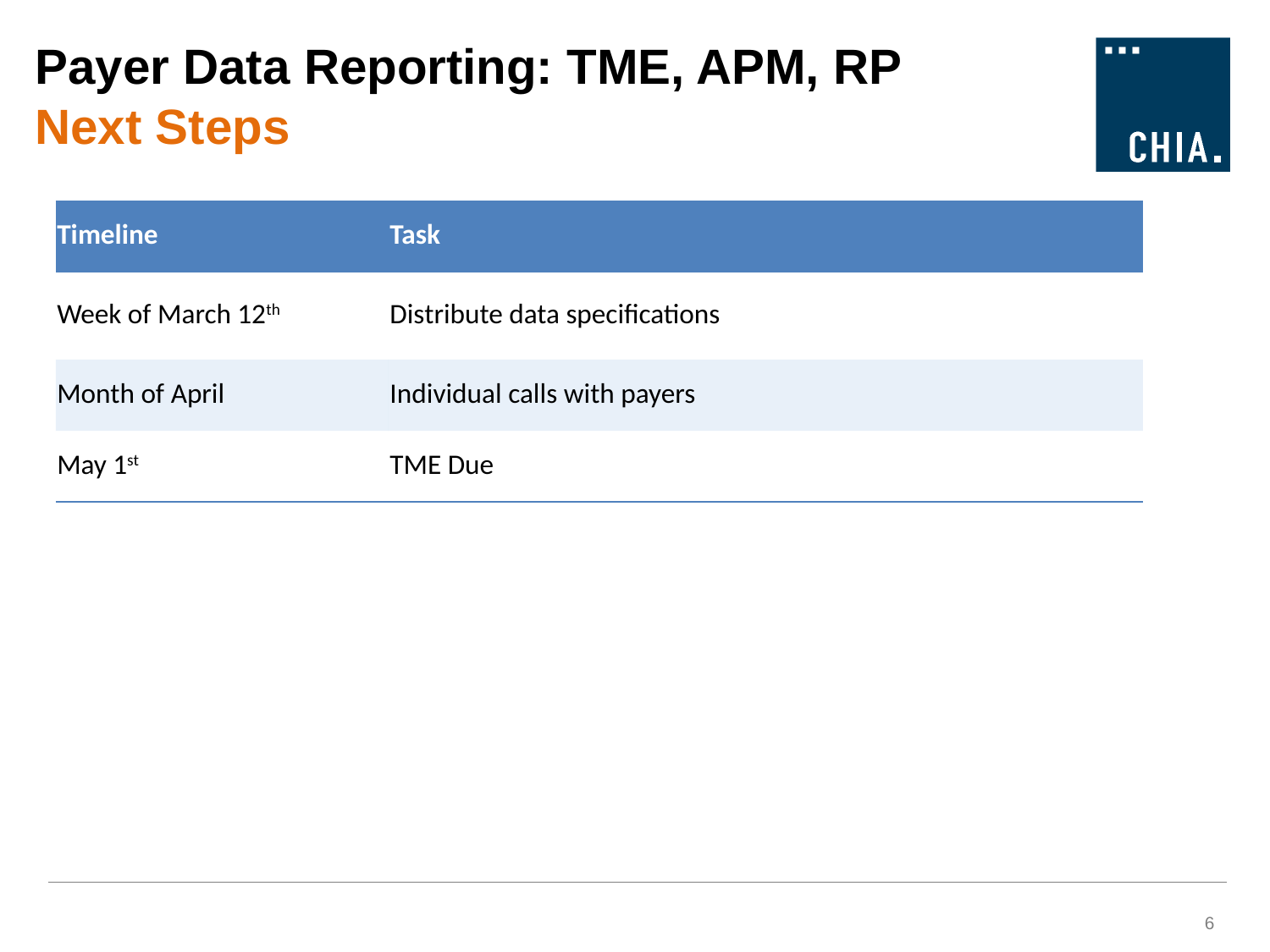

Payer Data Reporting: TME, APM, RP
Next Steps
| Timeline | Task |
| --- | --- |
| Week of March 12th | Distribute data specifications |
| Month of April | Individual calls with payers |
| May 1st | TME Due |

6